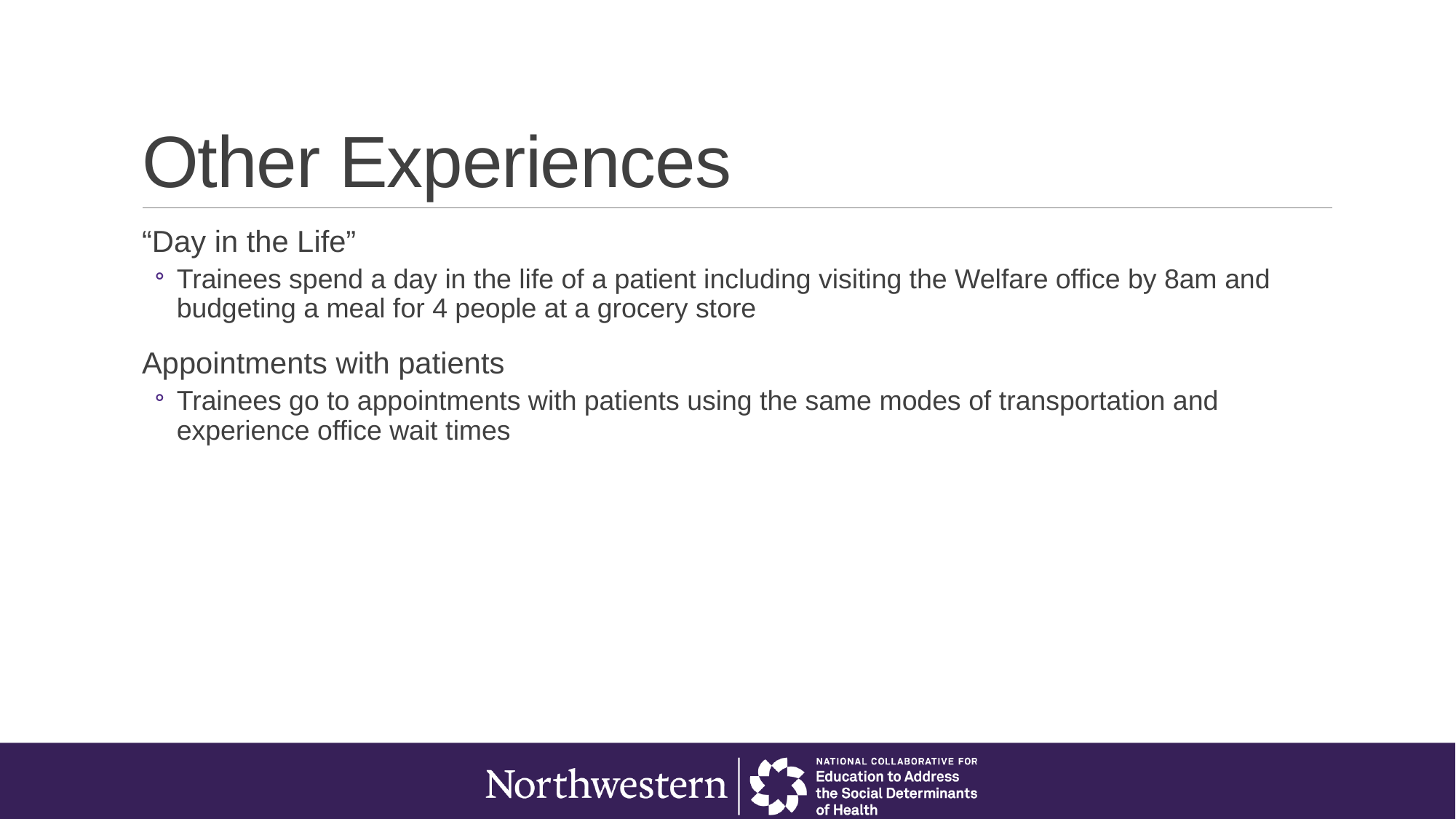

# Other Experiences
“Day in the Life”
Trainees spend a day in the life of a patient including visiting the Welfare office by 8am and budgeting a meal for 4 people at a grocery store
Appointments with patients
Trainees go to appointments with patients using the same modes of transportation and experience office wait times